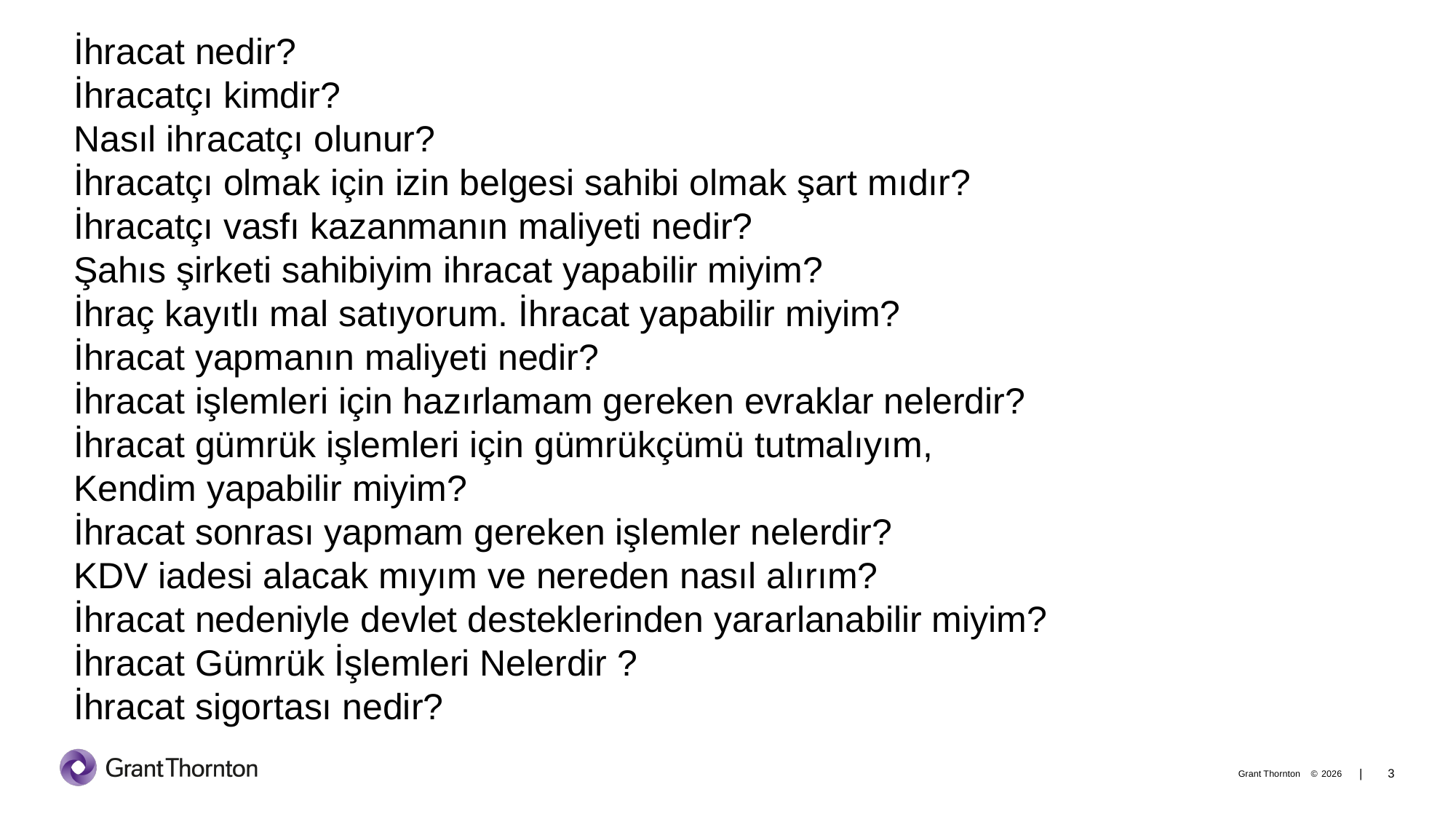

İhracat nedir?
İhracatçı kimdir?
Nasıl ihracatçı olunur?
İhracatçı olmak için izin belgesi sahibi olmak şart mıdır?
İhracatçı vasfı kazanmanın maliyeti nedir?
Şahıs şirketi sahibiyim ihracat yapabilir miyim?
İhraç kayıtlı mal satıyorum. İhracat yapabilir miyim?
İhracat yapmanın maliyeti nedir?
İhracat işlemleri için hazırlamam gereken evraklar nelerdir?
İhracat gümrük işlemleri için gümrükçümü tutmalıyım,
Kendim yapabilir miyim?
İhracat sonrası yapmam gereken işlemler nelerdir?
KDV iadesi alacak mıyım ve nereden nasıl alırım?
İhracat nedeniyle devlet desteklerinden yararlanabilir miyim?
İhracat Gümrük İşlemleri Nelerdir ?
İhracat sigortası nedir?
3